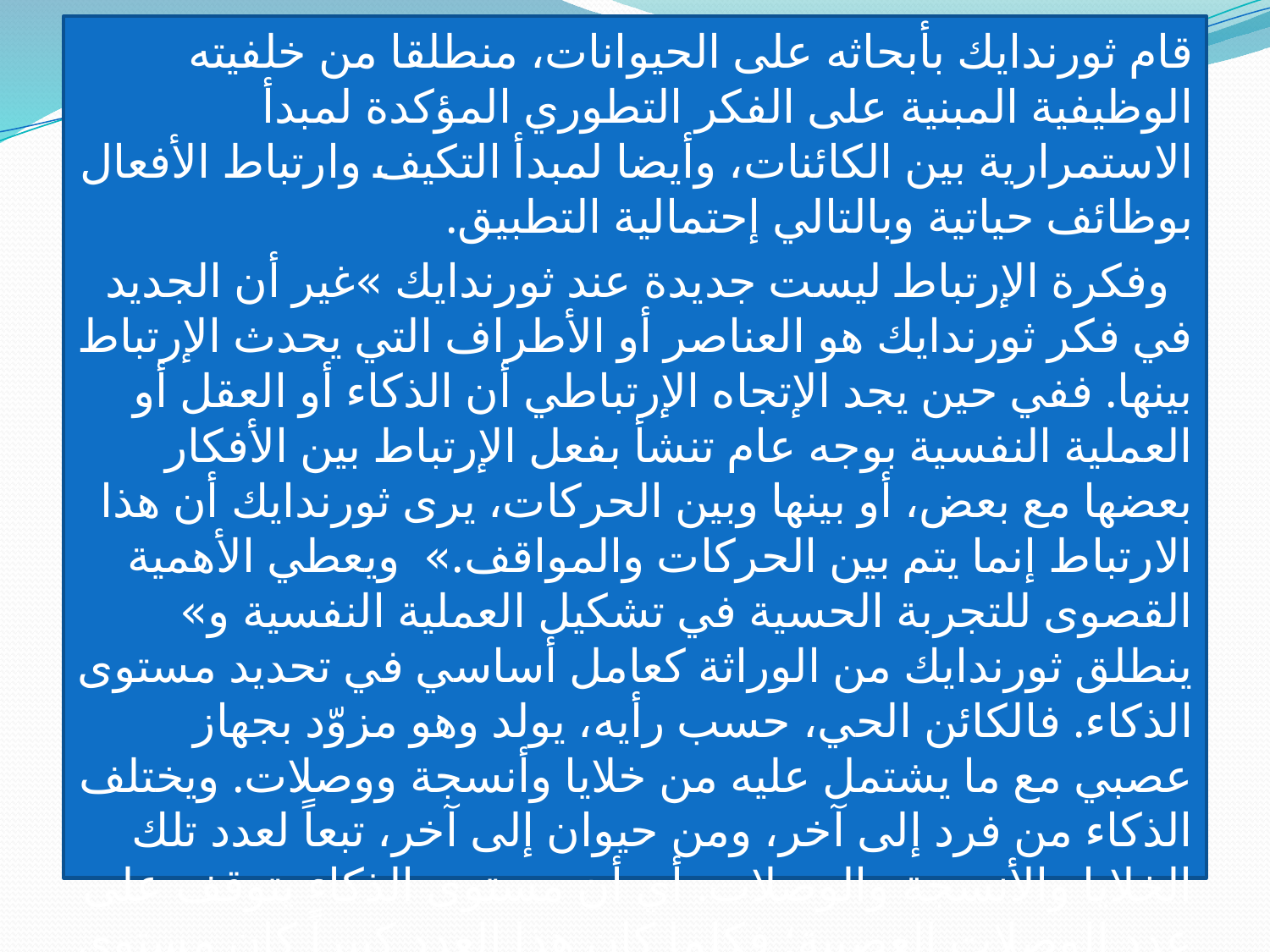

قام ثورندايك بأبحاثه على الحيوانات، منطلقا من خلفيته الوظيفية المبنية على الفكر التطوري المؤكدة لمبدأ الاستمرارية بين الكائنات، وأيضا لمبدأ التكيف وارتباط الأفعال بوظائف حياتية وبالتالي إحتمالية التطبيق.
  	وفكرة الإرتباط ليست جديدة عند ثورندايك »غير أن الجديد في فكر ثورندايك هو العناصر أو الأطراف التي يحدث الإرتباط بينها. ففي حين يجد الإتجاه الإرتباطي أن الذكاء أو العقل أو العملية النفسية بوجه عام تنشأ بفعل الإرتباط بين الأفكار بعضها مع بعض، أو بينها وبين الحركات، يرى ثورندايك أن هذا الارتباط إنما يتم بين الحركات والمواقف.»  ويعطي الأهمية القصوى للتجربة الحسية في تشكيل العملية النفسية و» ينطلق ثورندايك من الوراثة كعامل أساسي في تحديد مستوى الذكاء. فالكائن الحي، حسب رأيه، يولد وهو مزوّد بجهاز عصبي مع ما يشتمل عليه من خلايا وأنسجة ووصلات. ويختلف الذكاء من فرد إلى آخر، ومن حيوان إلى آخر، تبعاً لعدد تلك الخلايا والأنسجة والوصلات. أي أن مستوى الذكاء يتوقف على عدد الوصلات العصبية؛ فكلما كان هذا العدد كبيراً كان مستوى ذكاء الكائن عالياً. »